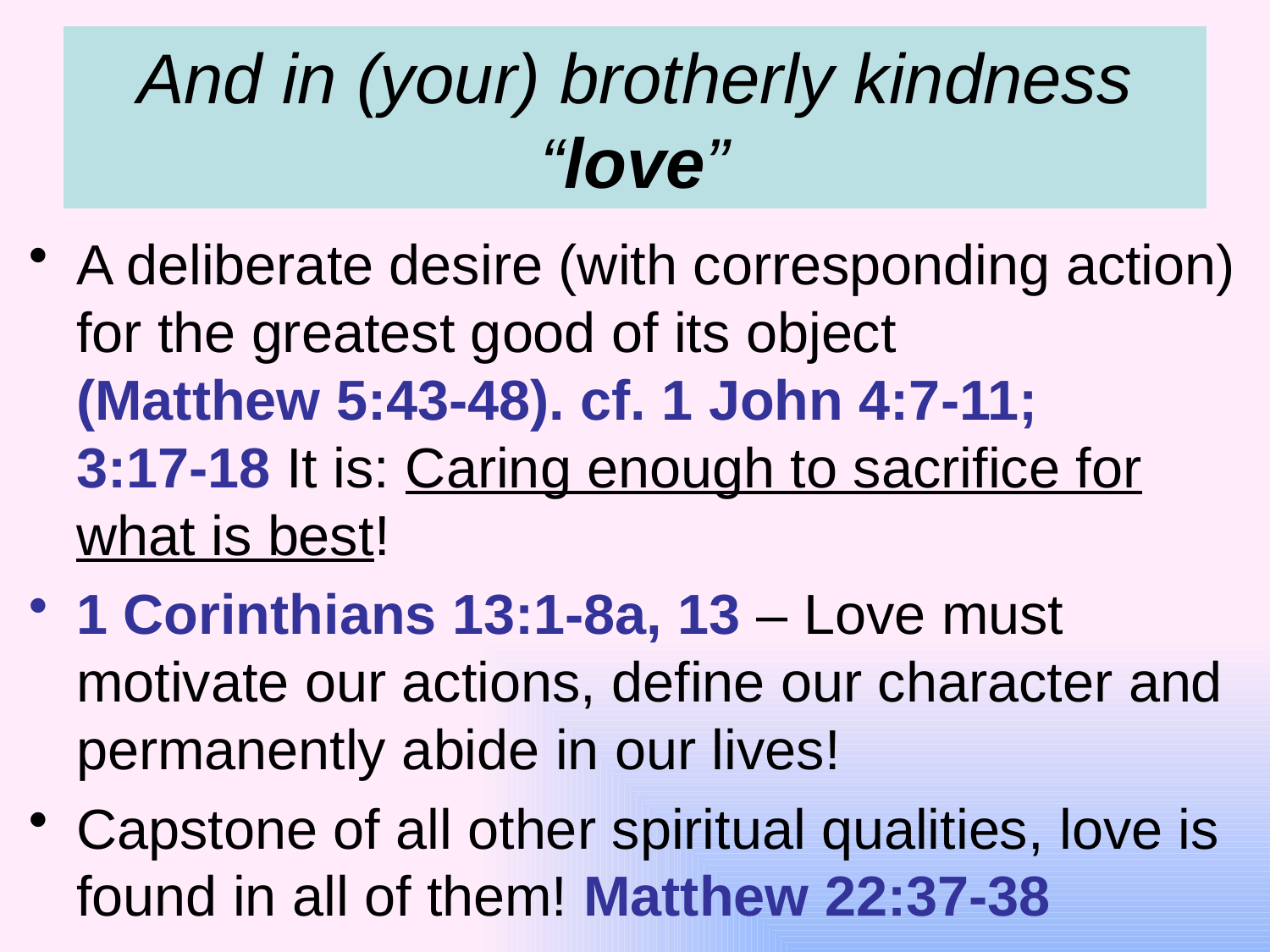

# And in (your) brotherly kindness “love”
A deliberate desire (with corresponding action) for the greatest good of its object
(Matthew 5:43-48). cf. 1 John 4:7-11;
3:17-18 It is: Caring enough to sacrifice for what is best!
1 Corinthians 13:1-8a, 13 – Love must motivate our actions, define our character and permanently abide in our lives!
Capstone of all other spiritual qualities, love is found in all of them! Matthew 22:37-38